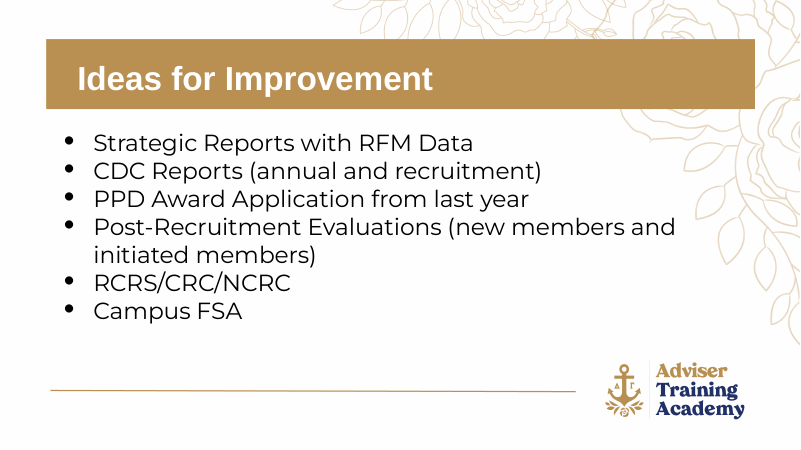

Ideas for Improvement
Strategic Reports with RFM Data
CDC Reports (annual and recruitment)
PPD Award Application from last year
Post-Recruitment Evaluations (new members and initiated members)
RCRS/CRC/NCRC
Campus FSA